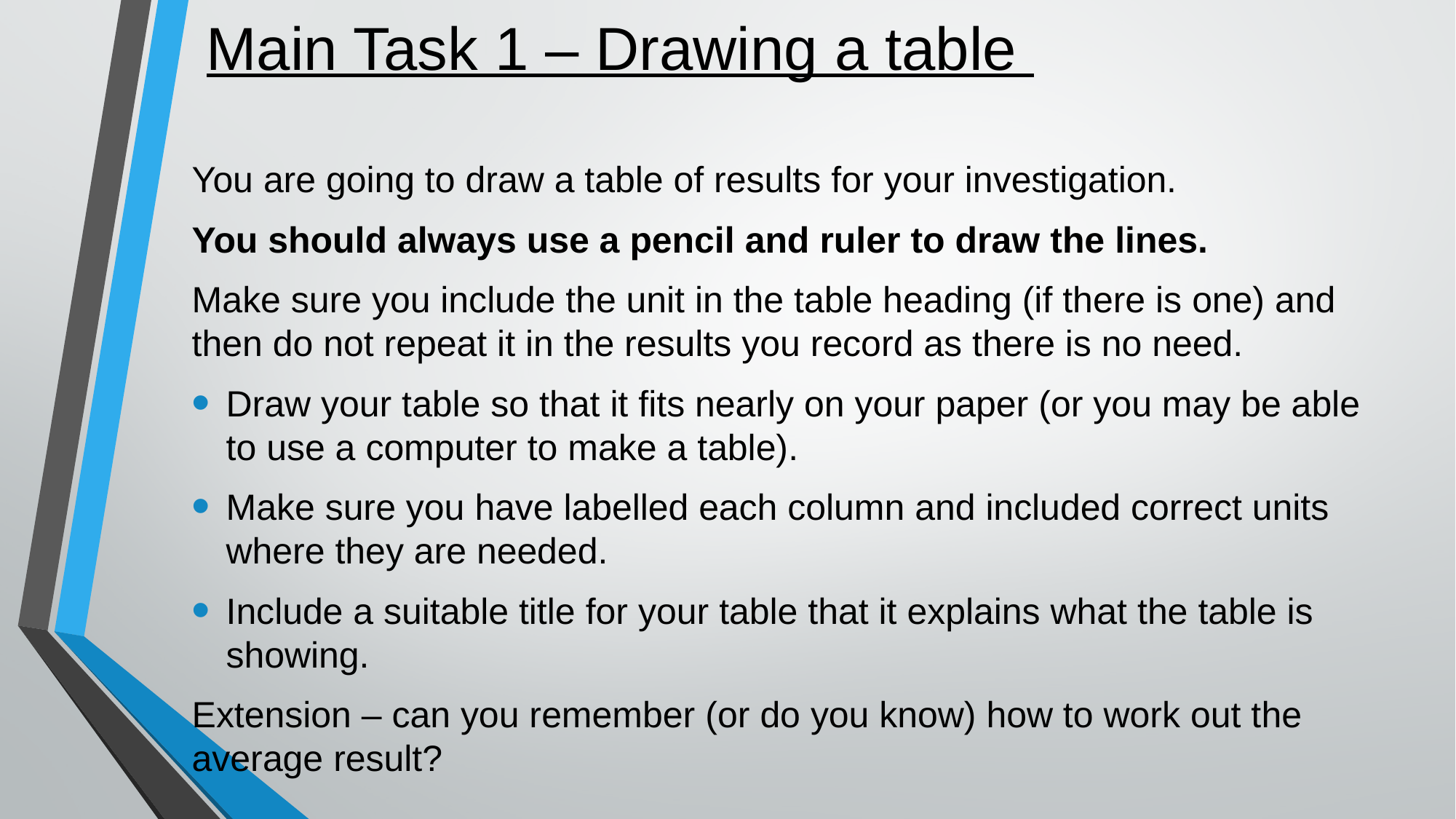

# Main Task 1 – Drawing a table
You are going to draw a table of results for your investigation.
You should always use a pencil and ruler to draw the lines.
Make sure you include the unit in the table heading (if there is one) and then do not repeat it in the results you record as there is no need.
Draw your table so that it fits nearly on your paper (or you may be able to use a computer to make a table).
Make sure you have labelled each column and included correct units where they are needed.
Include a suitable title for your table that it explains what the table is showing.
Extension – can you remember (or do you know) how to work out the average result?